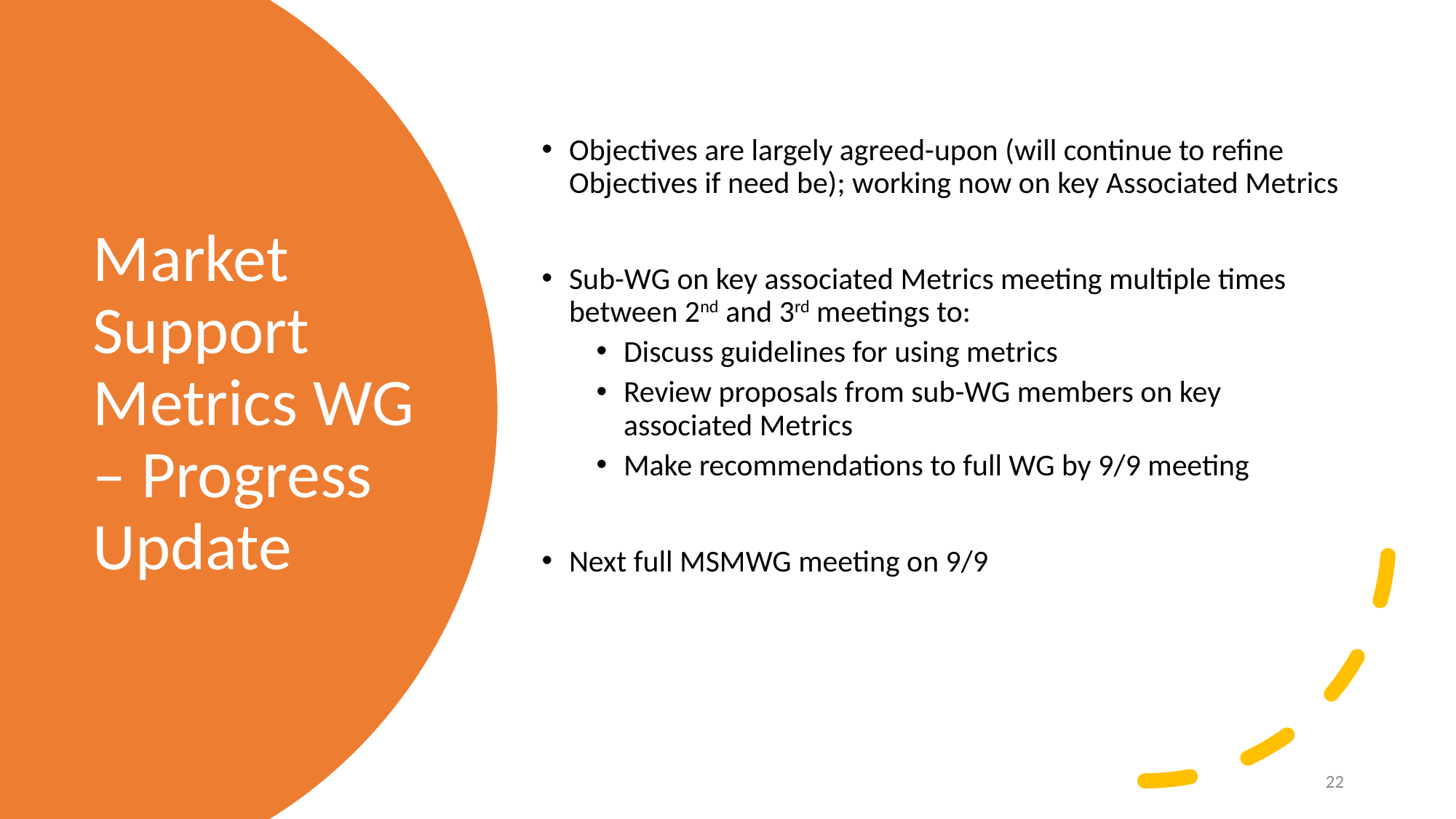

Objectives are largely agreed-upon (will continue to refine Objectives if need be); working now on key Associated Metrics

Sub-WG on key associated Metrics meeting multiple times between 2nd and 3rd meetings to:
Discuss guidelines for using metrics
Review proposals from sub-WG members on key associated Metrics
Make recommendations to full WG by 9/9 meeting

Next full MSMWG meeting on 9/9

# Market Support Metrics WG – Progress Update

22